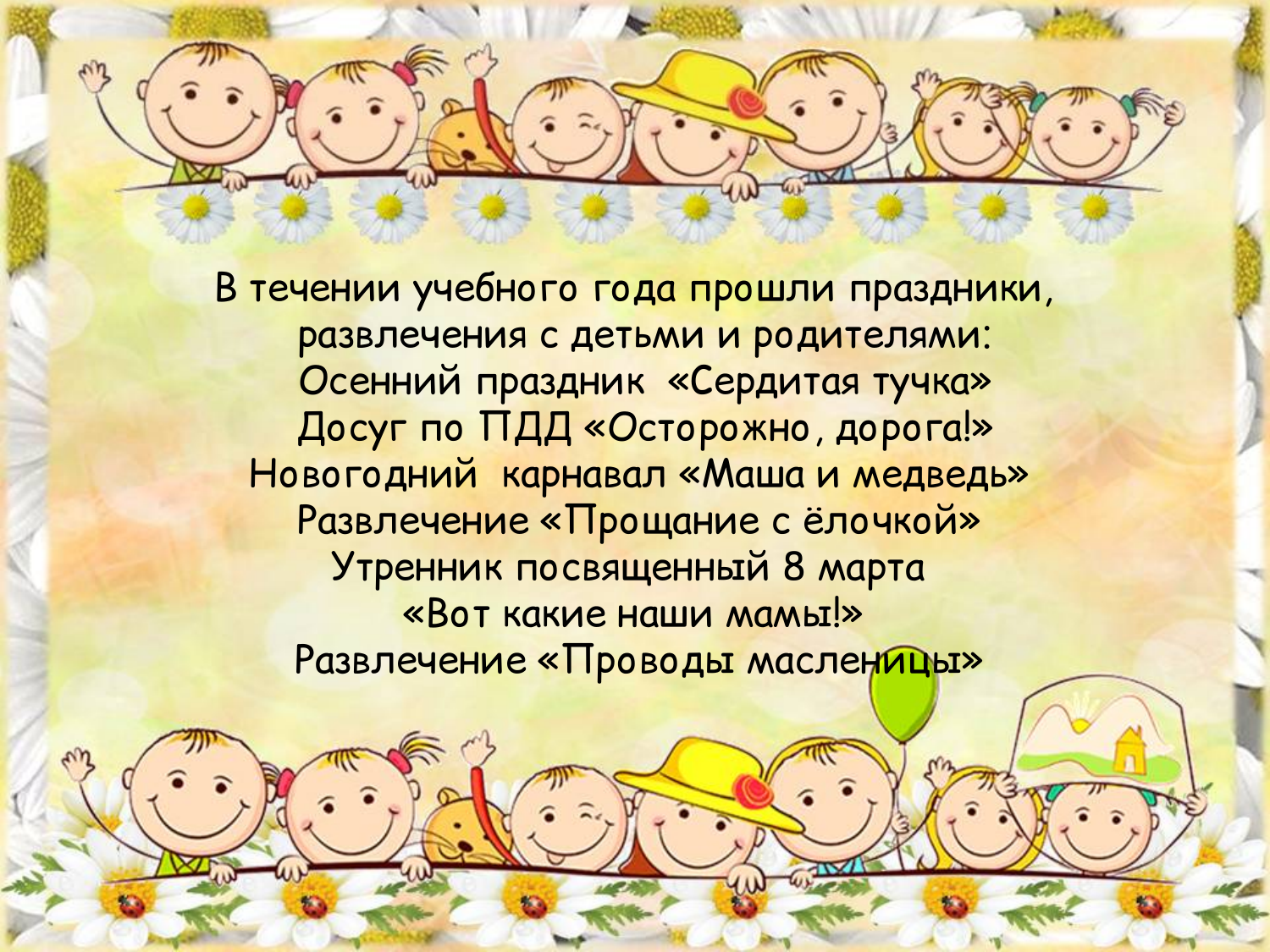

В течении учебного года прошли праздники,
 развлечения с детьми и родителями:
 Осенний праздник  «Сердитая тучка»
 Досуг по ПДД «Осторожно, дорога!»
Новогодний  карнавал «Маша и медведь»
Развлечение «Прощание с ёлочкой»
Утренник посвященный 8 марта
«Вот какие наши мамы!»
Развлечение «Проводы масленицы»